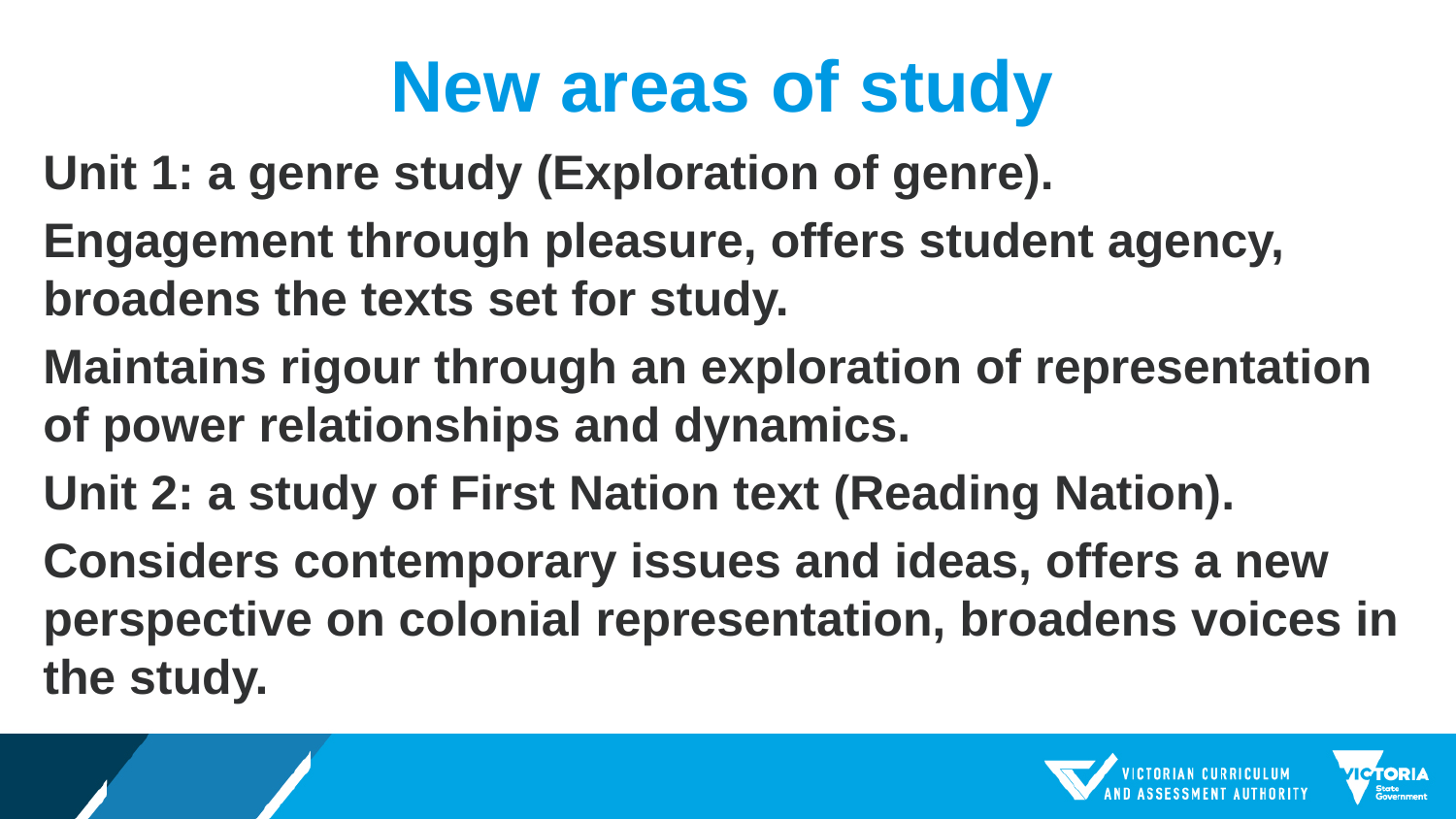

# New areas of study
Unit 1: a genre study (Exploration of genre).
Engagement through pleasure, offers student agency, broadens the texts set for study.
Maintains rigour through an exploration of representation of power relationships and dynamics.
Unit 2: a study of First Nation text (Reading Nation).
Considers contemporary issues and ideas, offers a new perspective on colonial representation, broadens voices in the study.